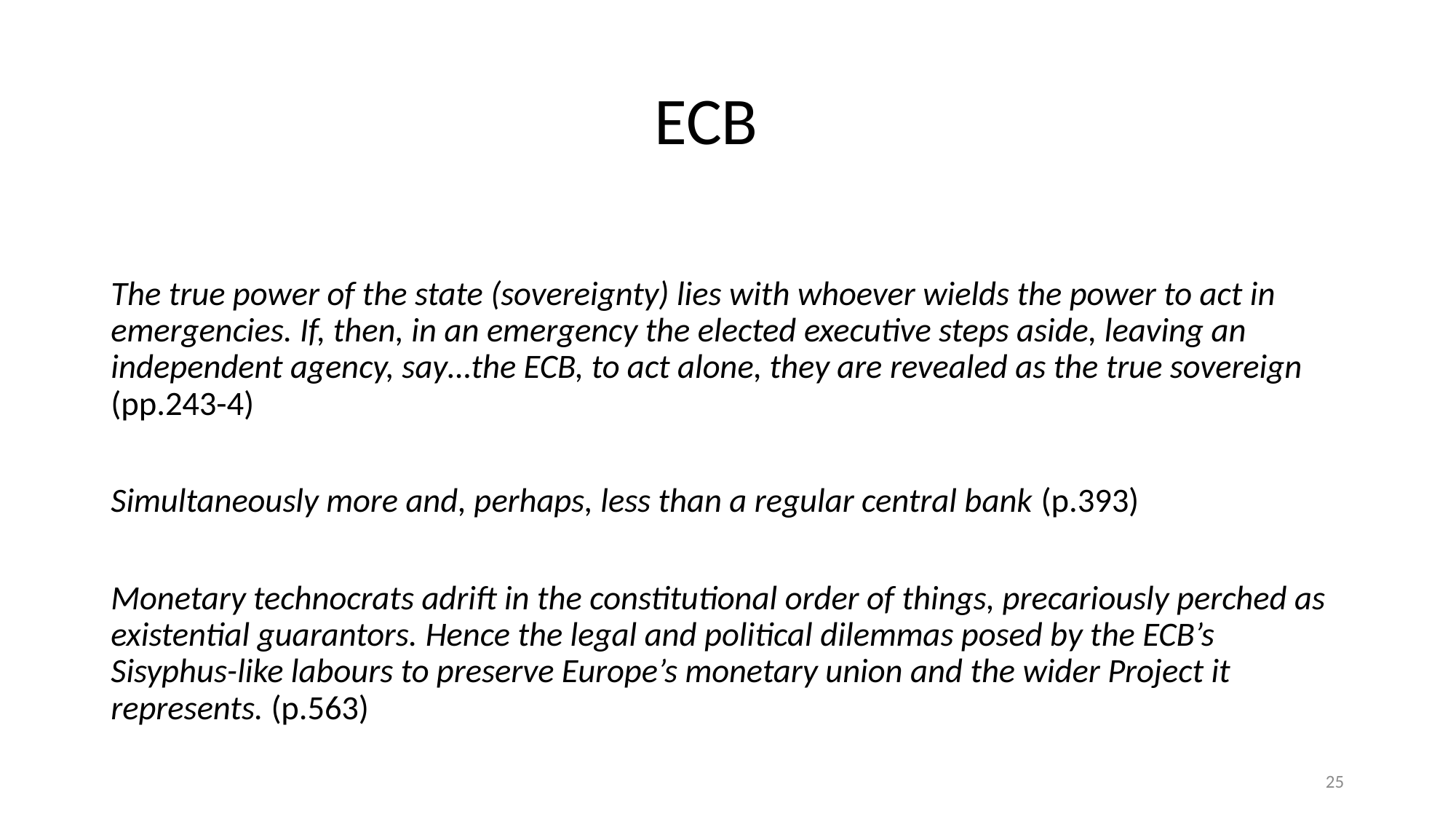

# ECB

The true power of the state (sovereignty) lies with whoever wields the power to act in emergencies. If, then, in an emergency the elected executive steps aside, leaving an independent agency, say…the ECB, to act alone, they are revealed as the true sovereign (pp.243-4)

Simultaneously more and, perhaps, less than a regular central bank (p.393)

Monetary technocrats adrift in the constitutional order of things, precariously perched as existential guarantors. Hence the legal and political dilemmas posed by the ECB’s Sisyphus-like labours to preserve Europe’s monetary union and the wider Project it represents. (p.563)

25